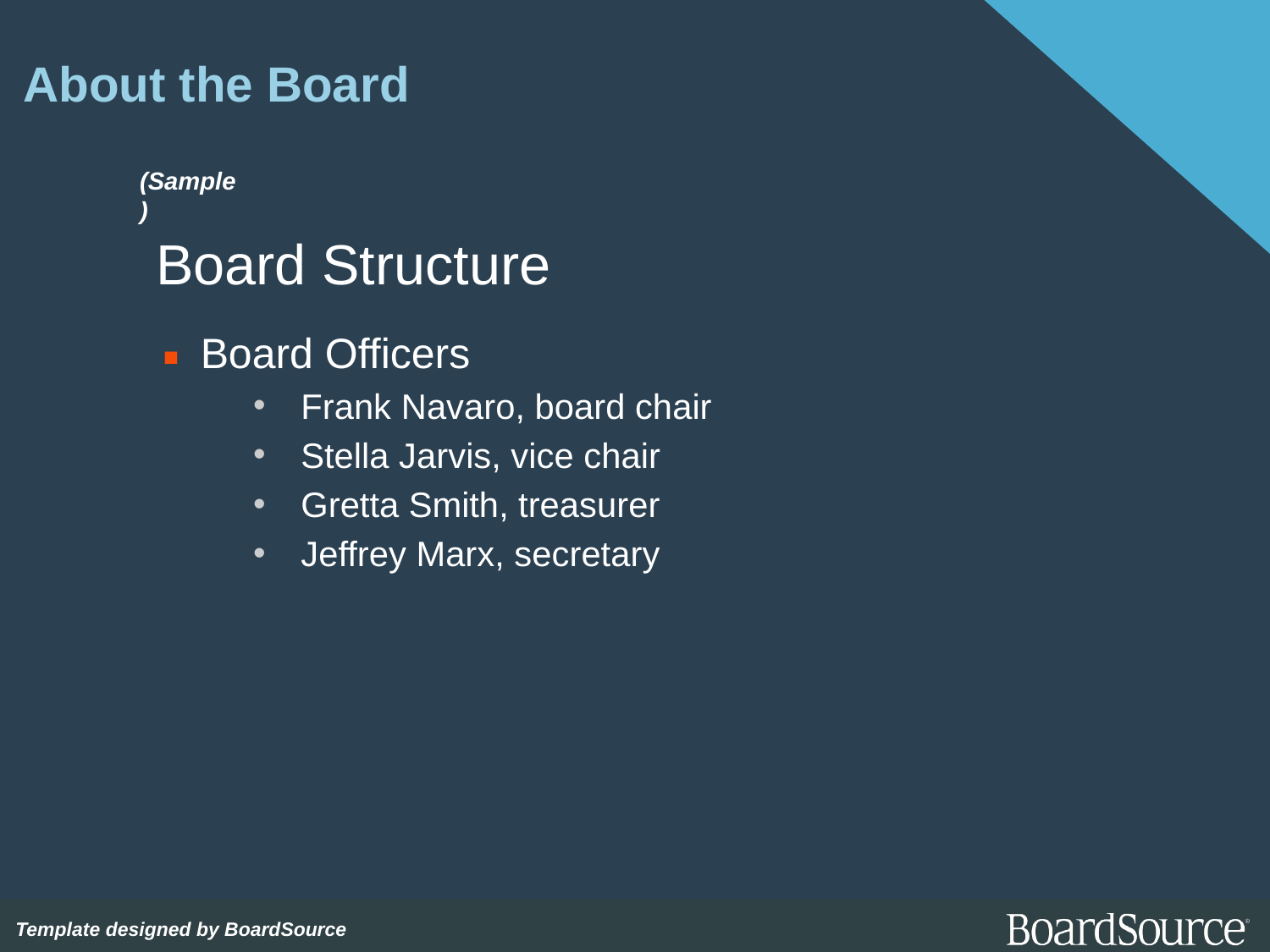

# About the Board
(Sample)
Board Structure

Board Officers
Frank Navaro, board chair
Stella Jarvis, vice chair
Gretta Smith, treasurer
Jeffrey Marx, secretary